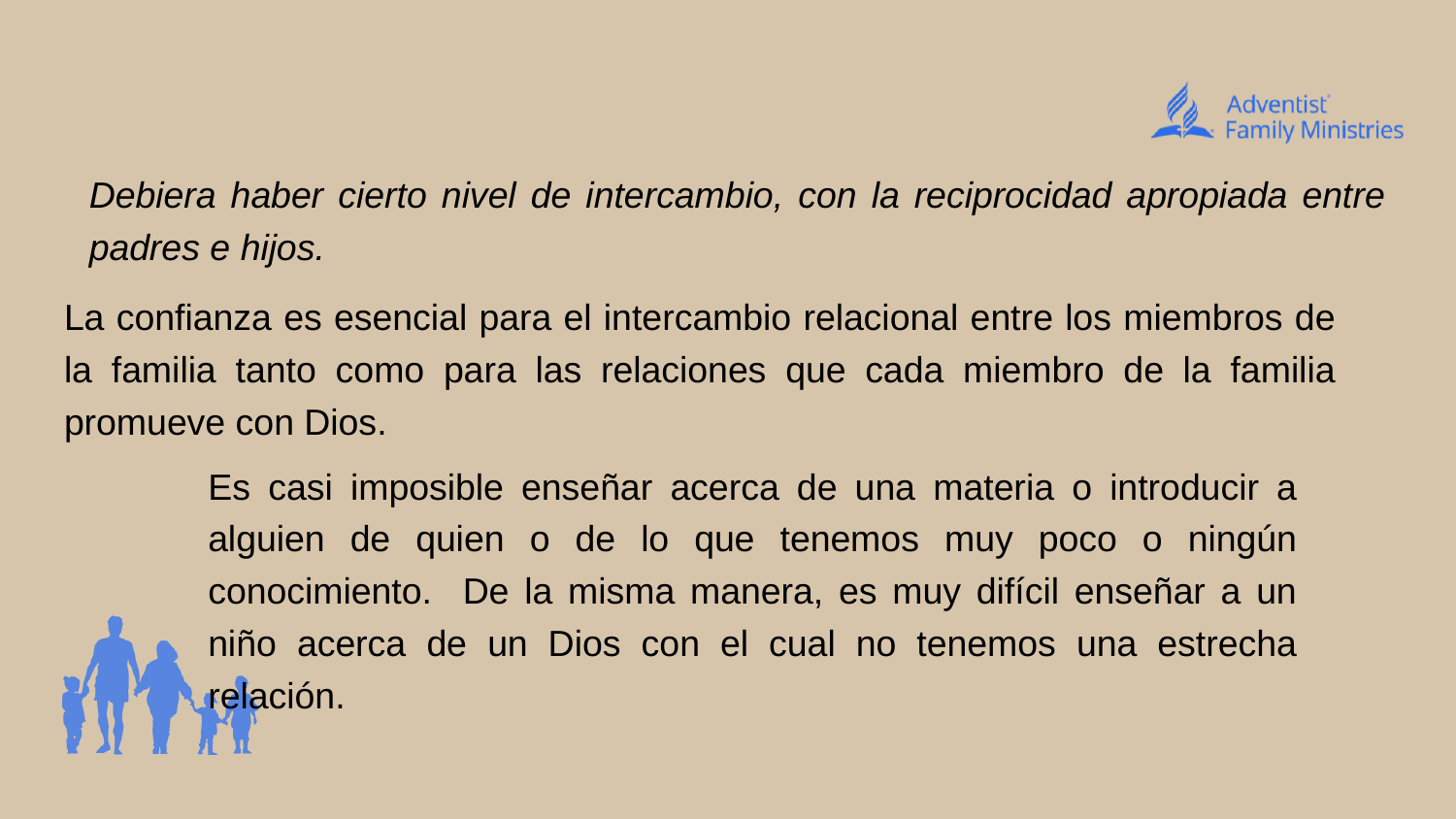

Debiera haber cierto nivel de intercambio, con la reciprocidad apropiada entre padres e hijos.

# La confianza es esencial para el intercambio relacional entre los miembros de la familia tanto como para las relaciones que cada miembro de la familia promueve con Dios.

Es casi imposible enseñar acerca de una materia o introducir a alguien de quien o de lo que tenemos muy poco o ningún conocimiento.  De la misma manera, es muy difícil enseñar a un niño acerca de un Dios con el cual no tenemos una estrecha relación.